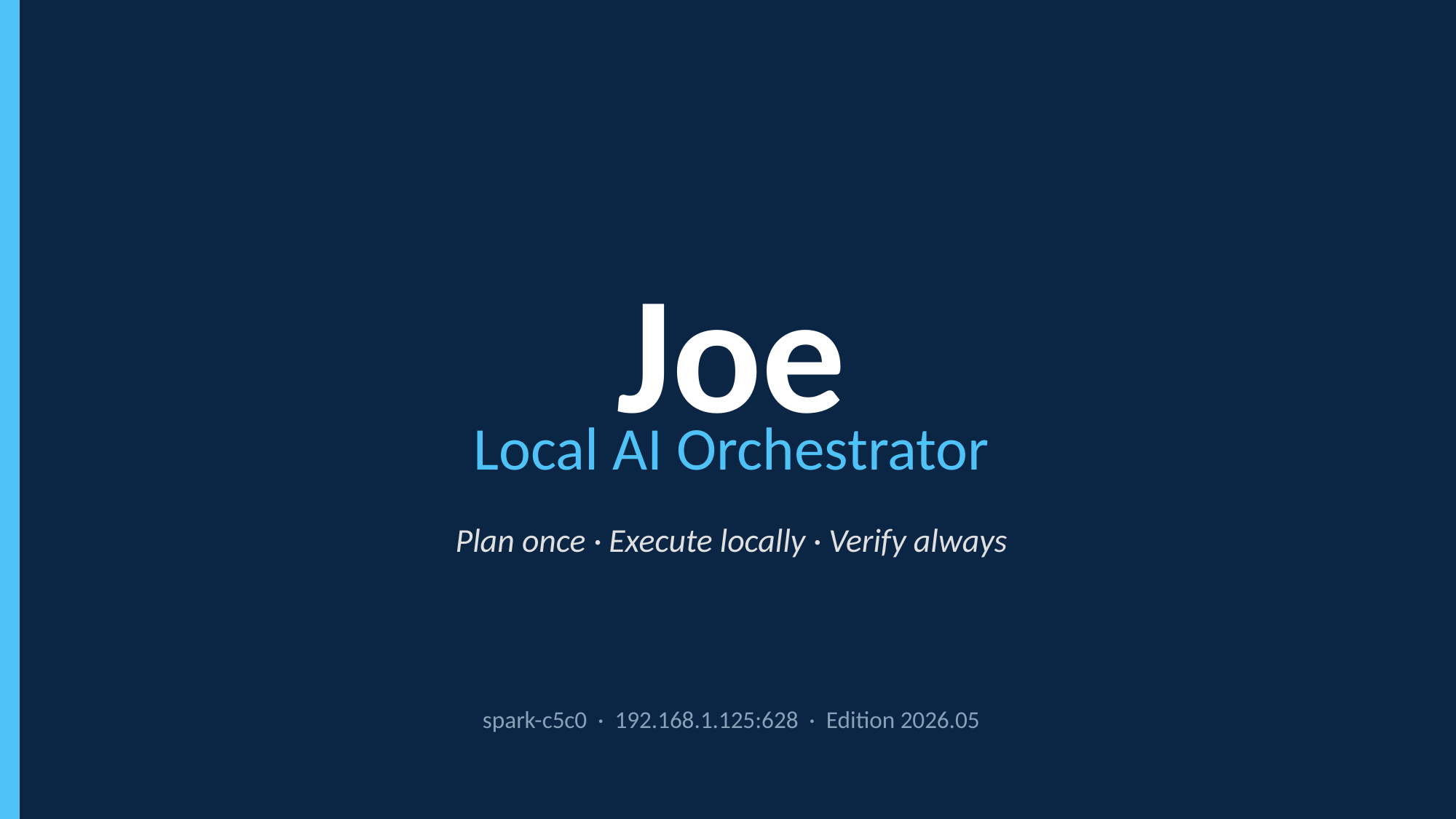

Joe
Local AI Orchestrator
Plan once · Execute locally · Verify always
spark-c5c0  ·  192.168.1.125:628  ·  Edition 2026.05